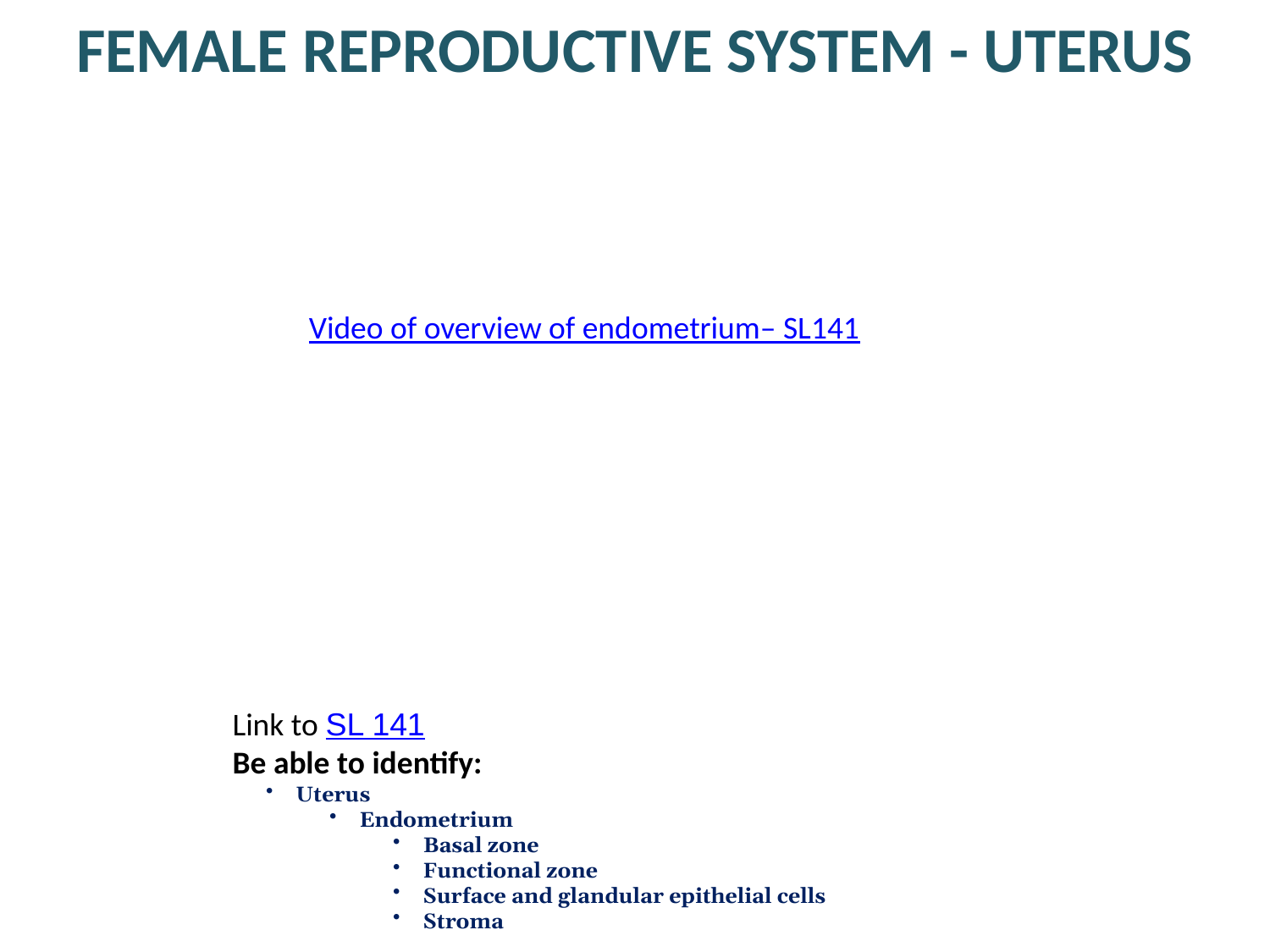

FEMALE REPRODUCTIVE SYSTEM - UTERUS
Video of overview of endometrium– SL141
Link to SL 141
Be able to identify:
Uterus
Endometrium
Basal zone
Functional zone
Surface and glandular epithelial cells
Stroma